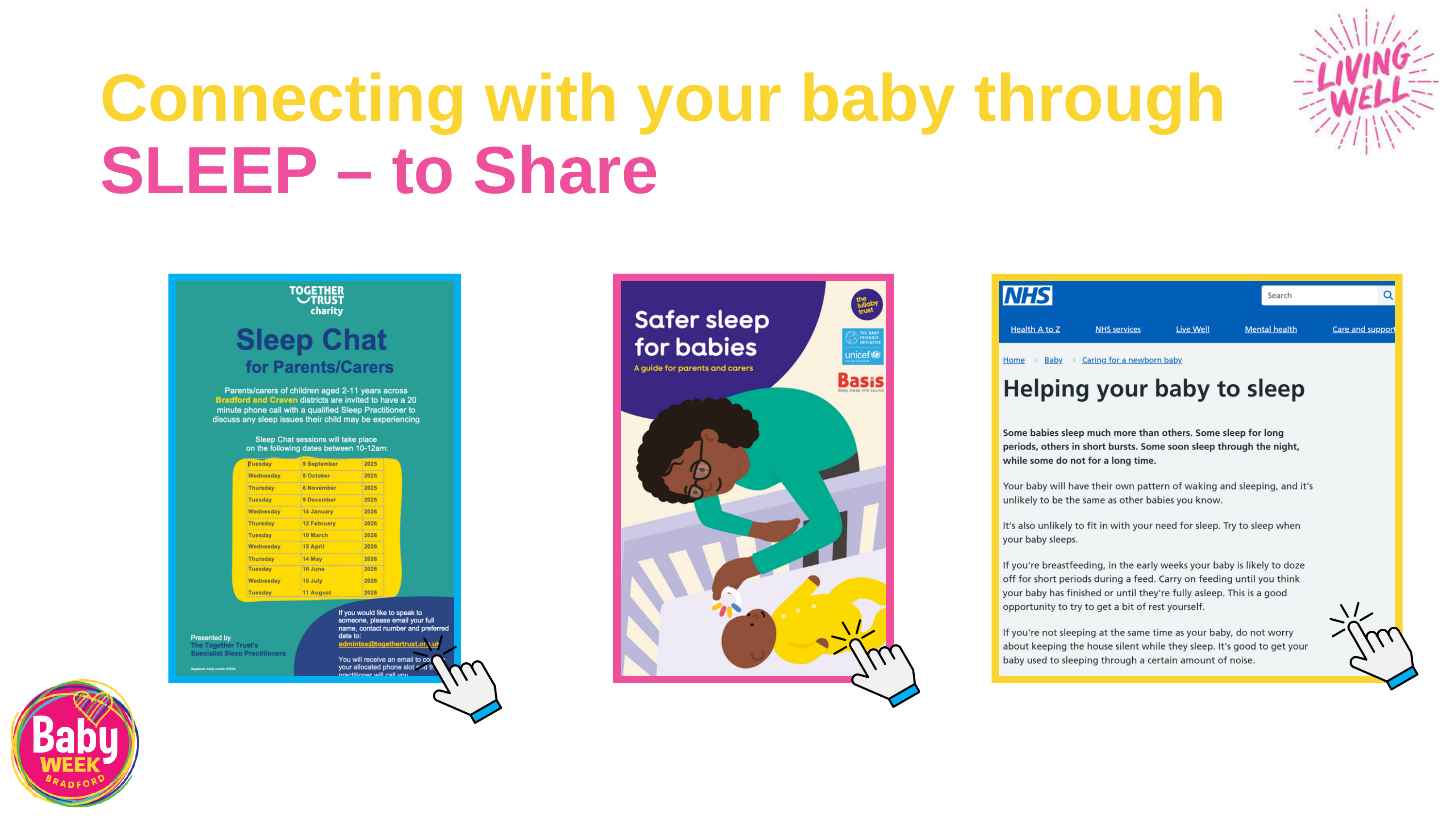

Connecting with your baby through SLEEP – to Share